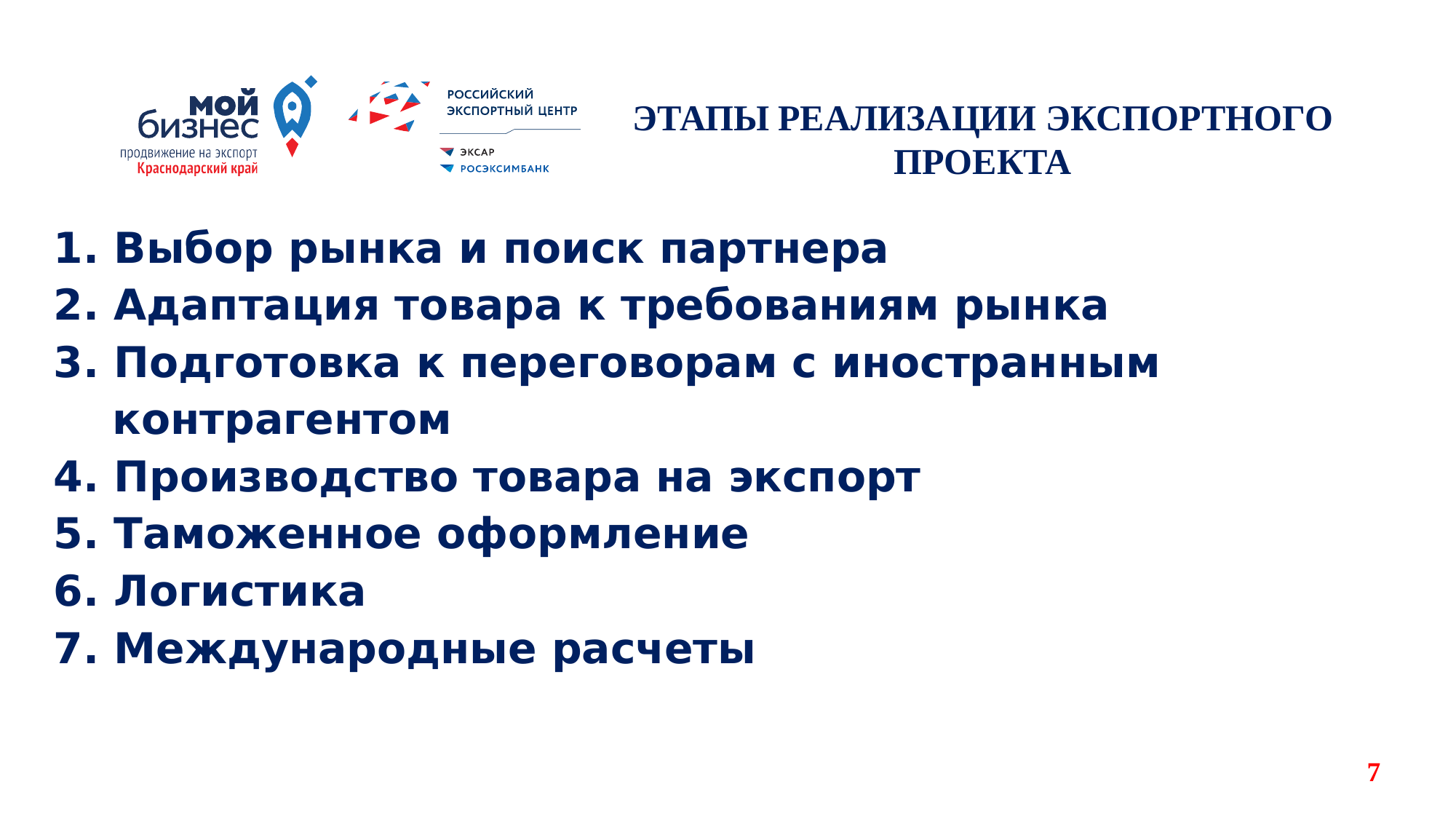

ЭТАПЫ РЕАЛИЗАЦИИ ЭКСПОРТНОГО ПРОЕКТА
1. Выбор рынка и поиск партнера
2. Адаптация товара к требованиям рынка
3. Подготовка к переговорам с иностранным
    контрагентом
4. Производство товара на экспорт
5. Таможенное оформление
6. Логистика
7. Международные расчеты
7
8